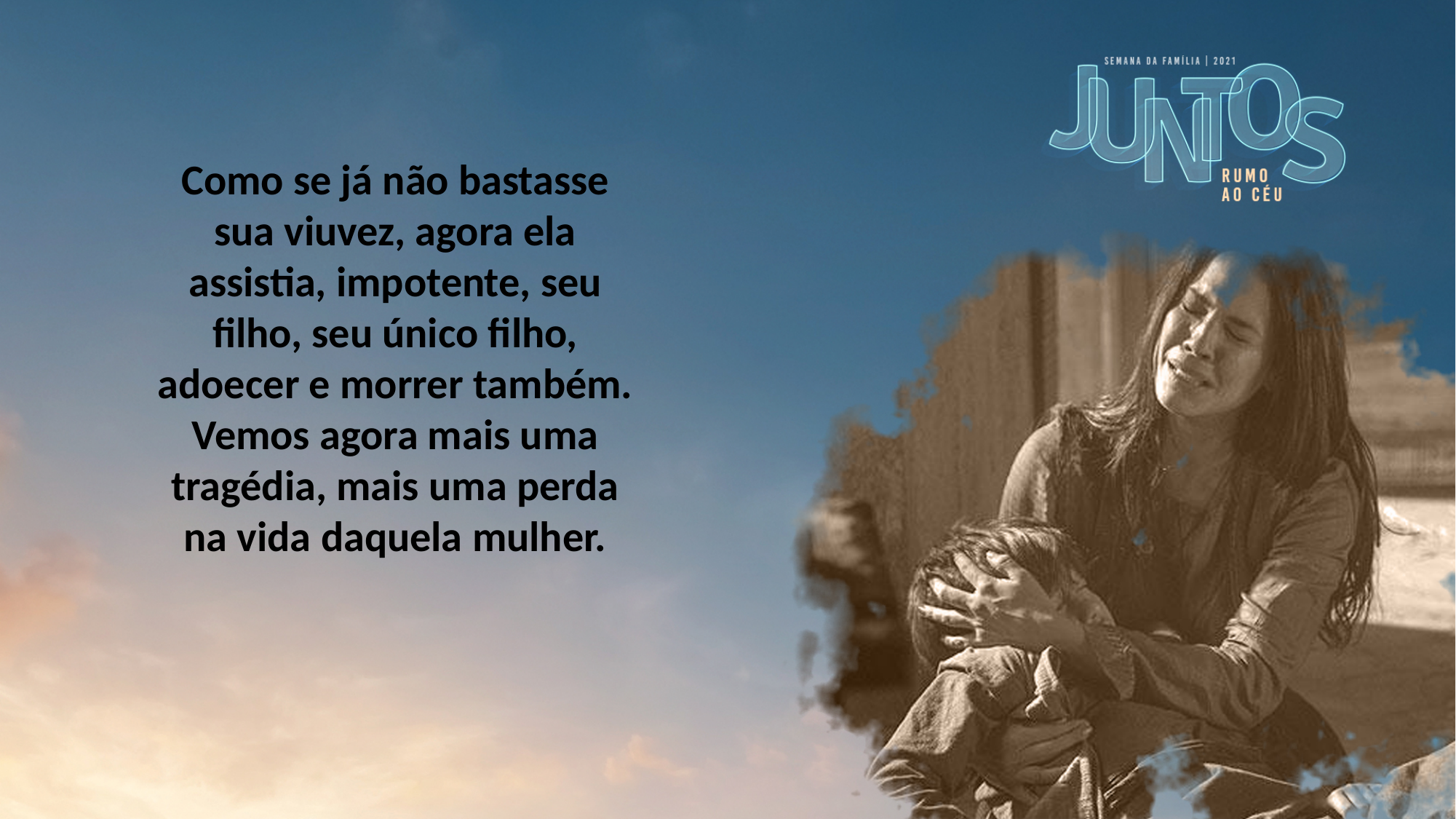

Como se já não bastasse sua viuvez, agora ela assistia, impotente, seu filho, seu único filho, adoecer e morrer também. Vemos agora mais uma tragédia, mais uma perda na vida daquela mulher.